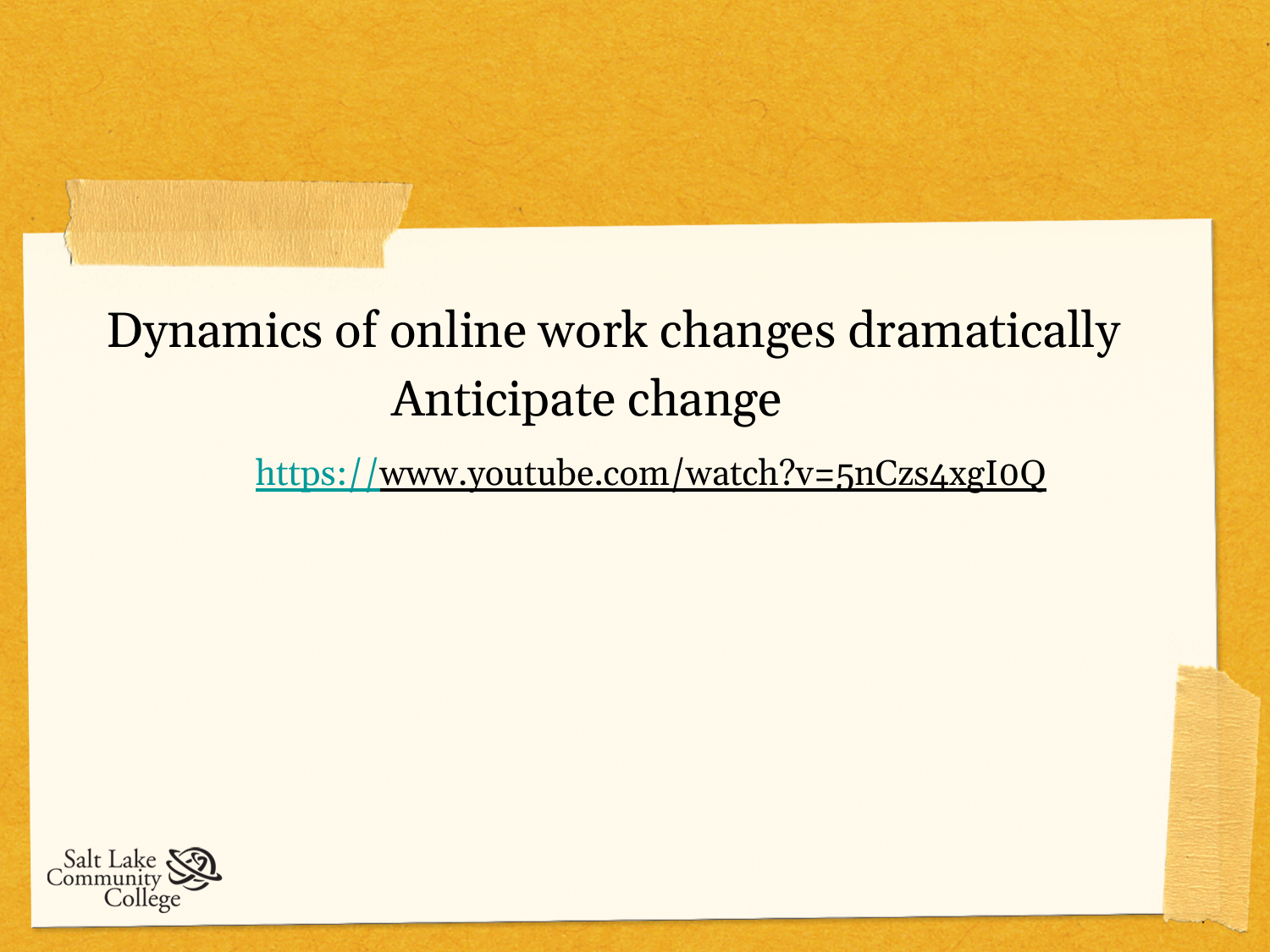

#

Dynamics of online work changes dramatically
		       Anticipate change
       https://www.youtube.com/watch?v=5nCzs4xgI0Q